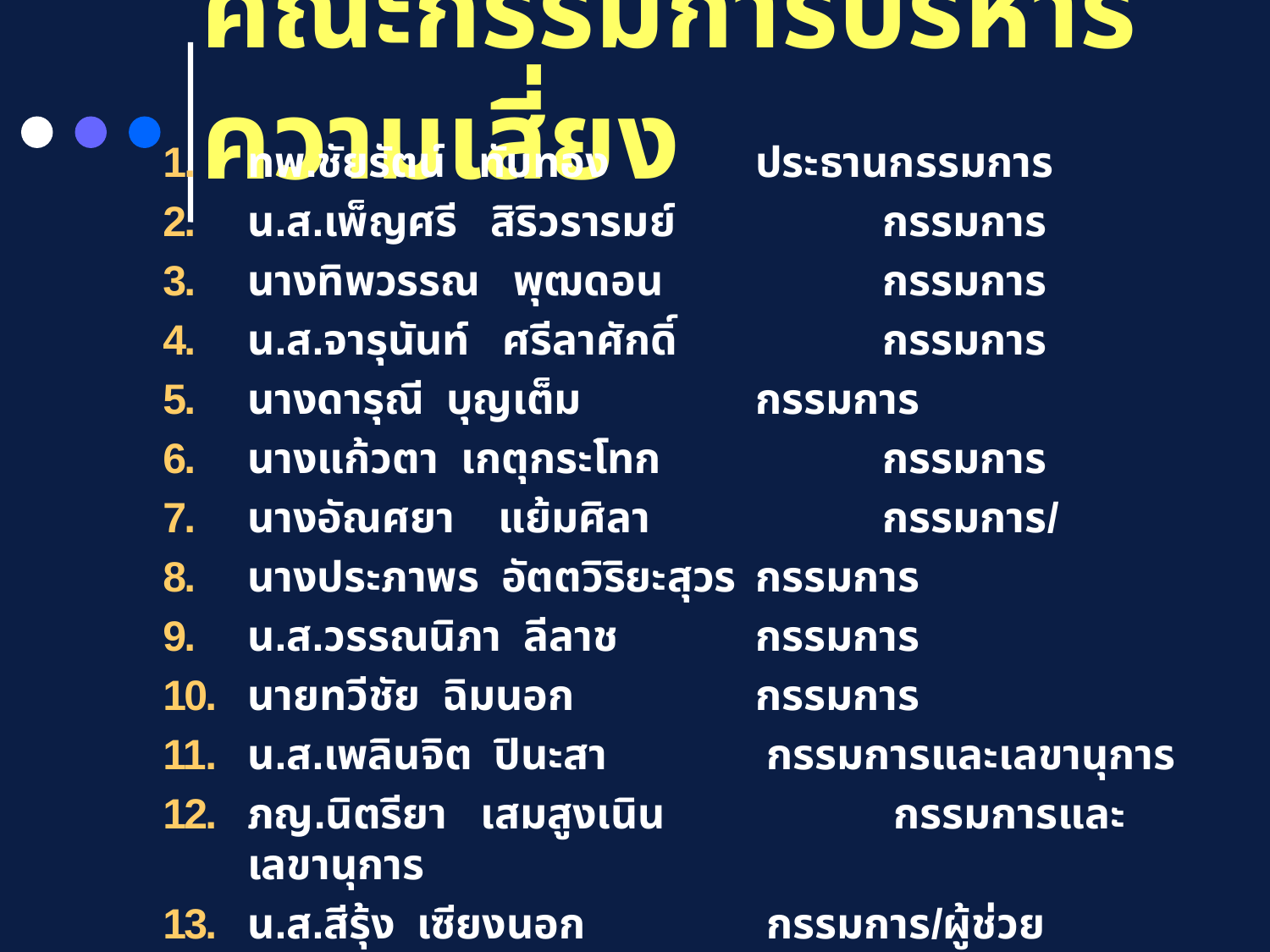

# คณะกรรมการบริหารความเสี่ยง
ทพ.ชัยรัตน์   ทับทอง		ประธานกรรมการ
น.ส.เพ็ญศรี   สิริวรารมย์		กรรมการ
นางทิพวรรณ   พุฒดอน		กรรมการ
น.ส.จารุนันท์   ศรีลาศักดิ์		กรรมการ
นางดารุณี  บุญเต็ม		กรรมการ
นางแก้วตา  เกตุกระโทก		กรรมการ
นางอัณศยา    แย้มศิลา 		กรรมการ/
นางประภาพร  อัตตวิริยะสุวร	กรรมการ
น.ส.วรรณนิภา  ลีลาช		กรรมการ
นายทวีชัย  ฉิมนอก		กรรมการ
น.ส.เพลินจิต  ปินะสา		 กรรมการและเลขานุการ
ภญ.นิตรียา   เสมสูงเนิน		 กรรมการและเลขานุการ
น.ส.สีรุ้ง  เซียงนอก		 กรรมการ/ผู้ช่วยเลขานุการ